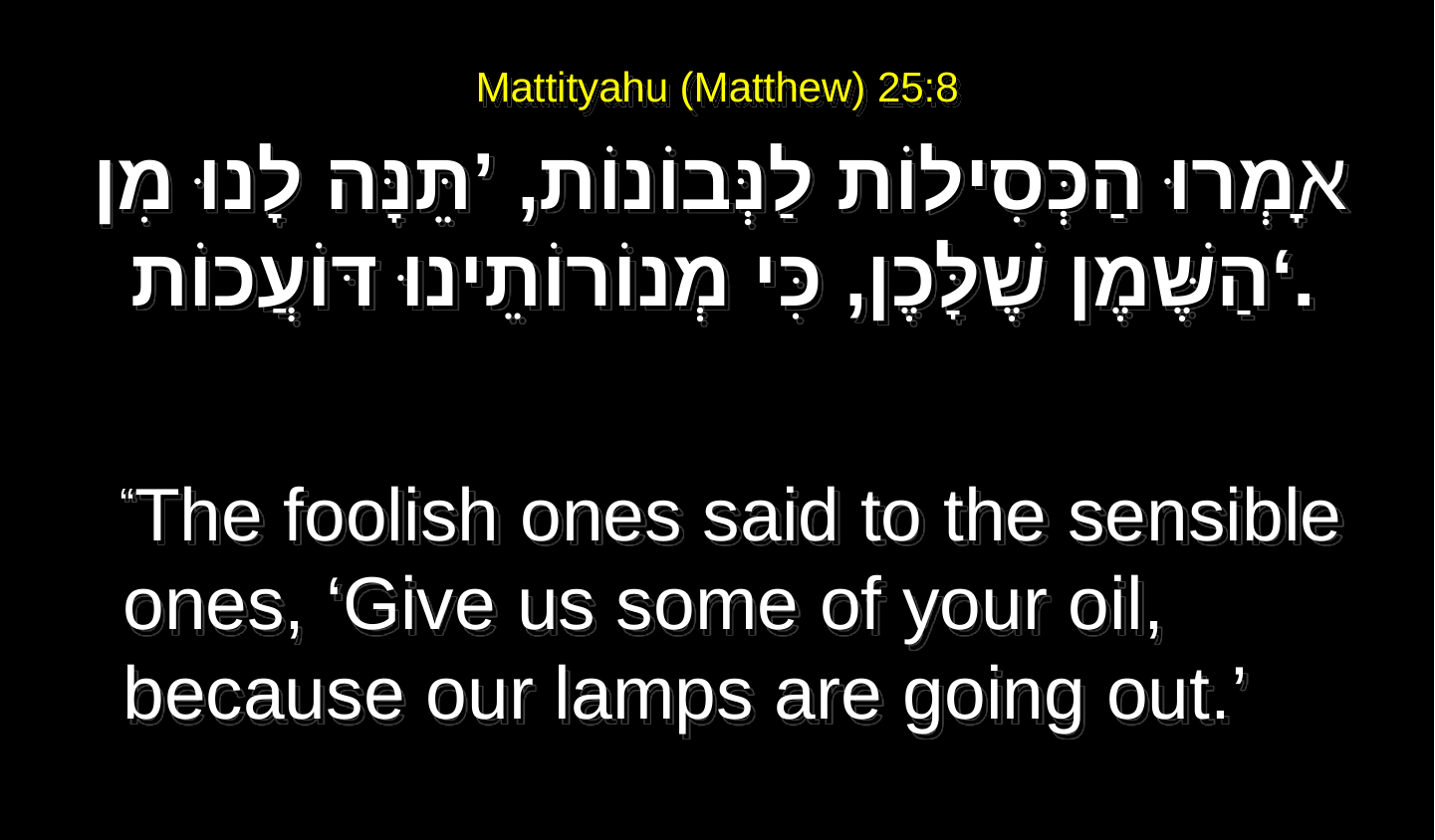

# Mattityahu (Matthew) 25:8
אָמְרוּ הַכְּסִילוֹת לַנְּבוֹנוֹת, ’תֵּנָּה לָנוּ מִן הַשֶּׁמֶן שֶׁלָּכֶן, כִּי מְנוֹרוֹתֵינוּ דּוֹעֲכוֹת‘.

   “The foolish ones said to the sensible ones, ‘Give us some of your oil, because our lamps are going out.’